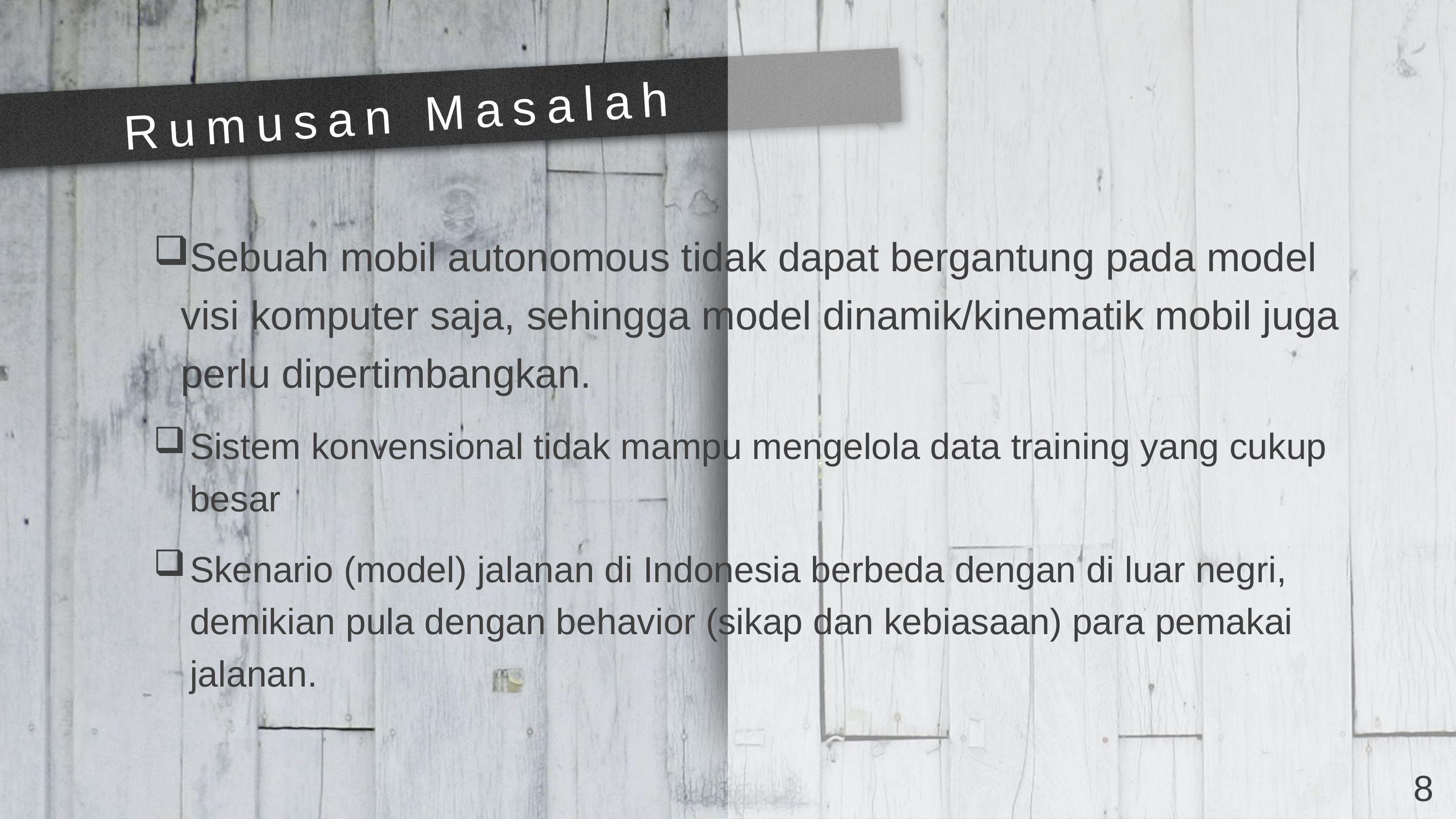

# Rumusan Masalah
Sebuah mobil autonomous tidak dapat bergantung pada model visi komputer saja, sehingga model dinamik/kinematik mobil juga perlu dipertimbangkan.
Sistem konvensional tidak mampu mengelola data training yang cukup besar
Skenario (model) jalanan di Indonesia berbeda dengan di luar negri, demikian pula dengan behavior (sikap dan kebiasaan) para pemakai jalanan.
8